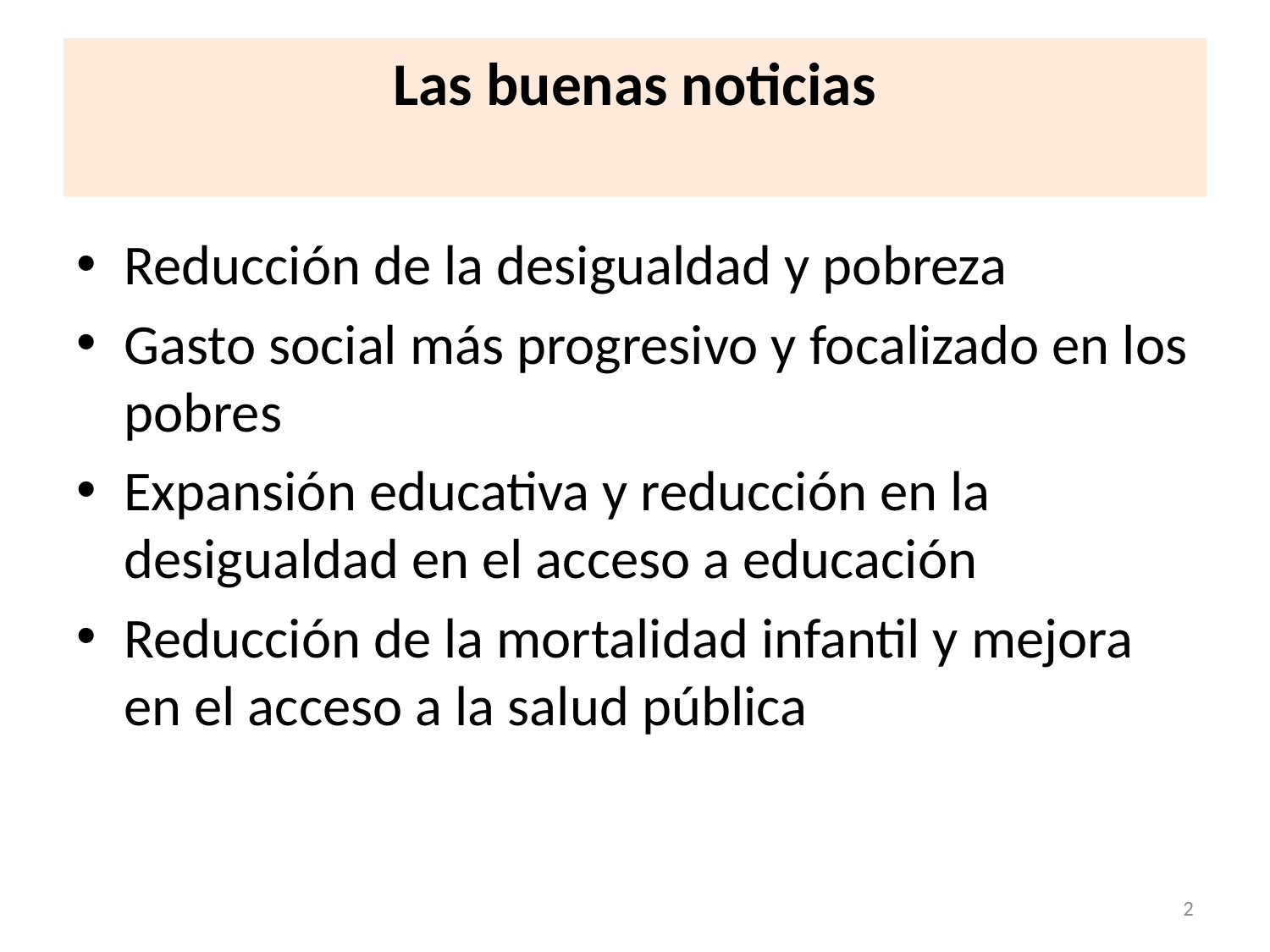

# Las buenas noticias
Reducción de la desigualdad y pobreza
Gasto social más progresivo y focalizado en los pobres
Expansión educativa y reducción en la desigualdad en el acceso a educación
Reducción de la mortalidad infantil y mejora en el acceso a la salud pública
2